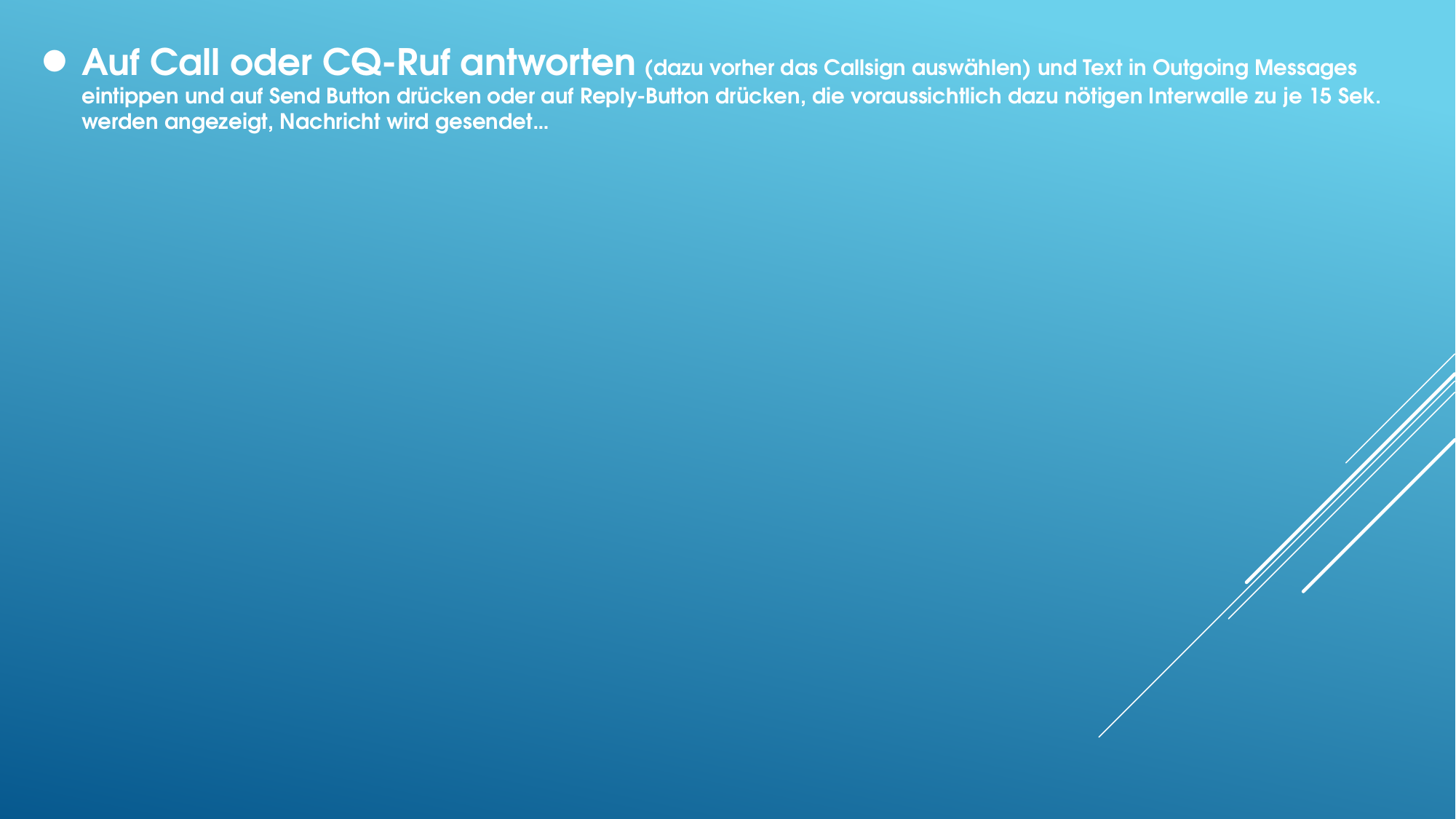

Auf Call oder CQ-Ruf antworten (dazu vorher das Callsign auswählen) und Text in Outgoing Messages eintippen und auf Send Button drücken oder auf Reply-Button drücken, die voraussichtlich dazu nötigen Interwalle zu je 15 Sek. werden angezeigt, Nachricht wird gesendet…